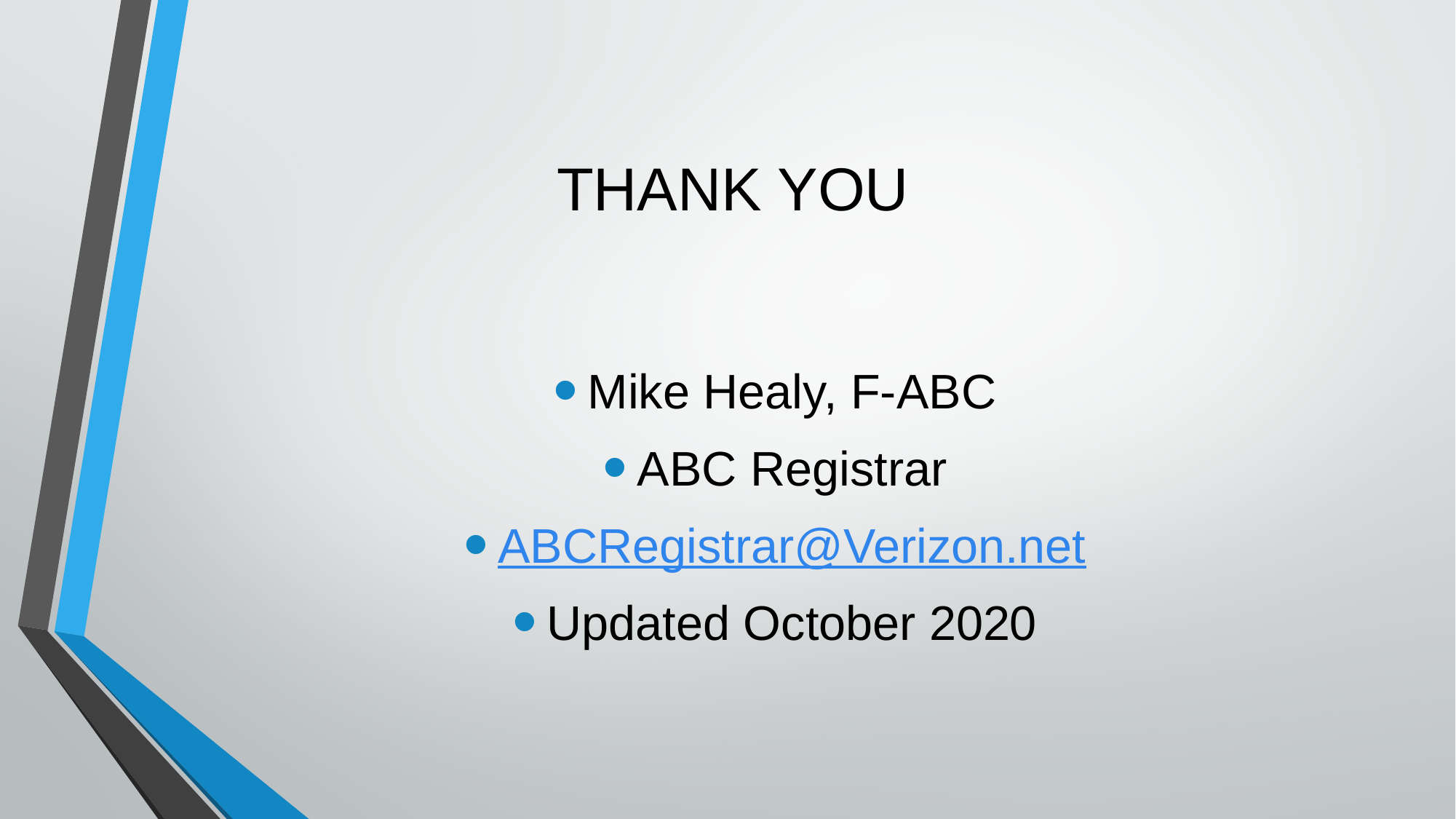

# THANK YOU
Mike Healy, F-ABC
ABC Registrar
ABCRegistrar@Verizon.net
Updated October 2020